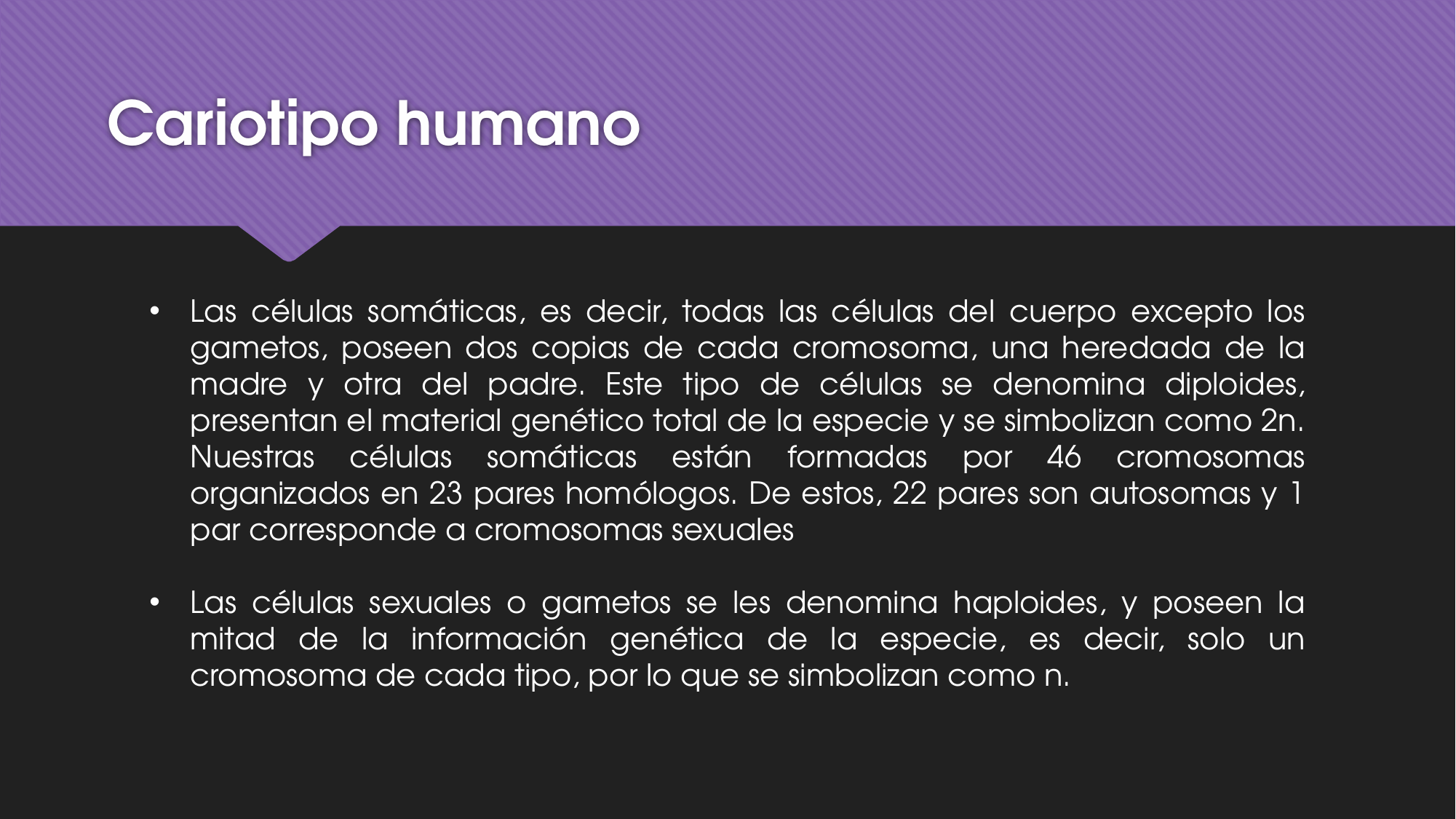

# Cariotipo humano
Las células somáticas, es decir, todas las células del cuerpo excepto los gametos, poseen dos copias de cada cromosoma, una heredada de la madre y otra del padre. Este tipo de células se denomina diploides, presentan el material genético total de la especie y se simbolizan como 2n. Nuestras células somáticas están formadas por 46 cromosomas organizados en 23 pares homólogos. De estos, 22 pares son autosomas y 1 par corresponde a cromosomas sexuales

Las células sexuales o gametos se les denomina haploides, y poseen la mitad de la información genética de la especie, es decir, solo un cromosoma de cada tipo, por lo que se simbolizan como n.